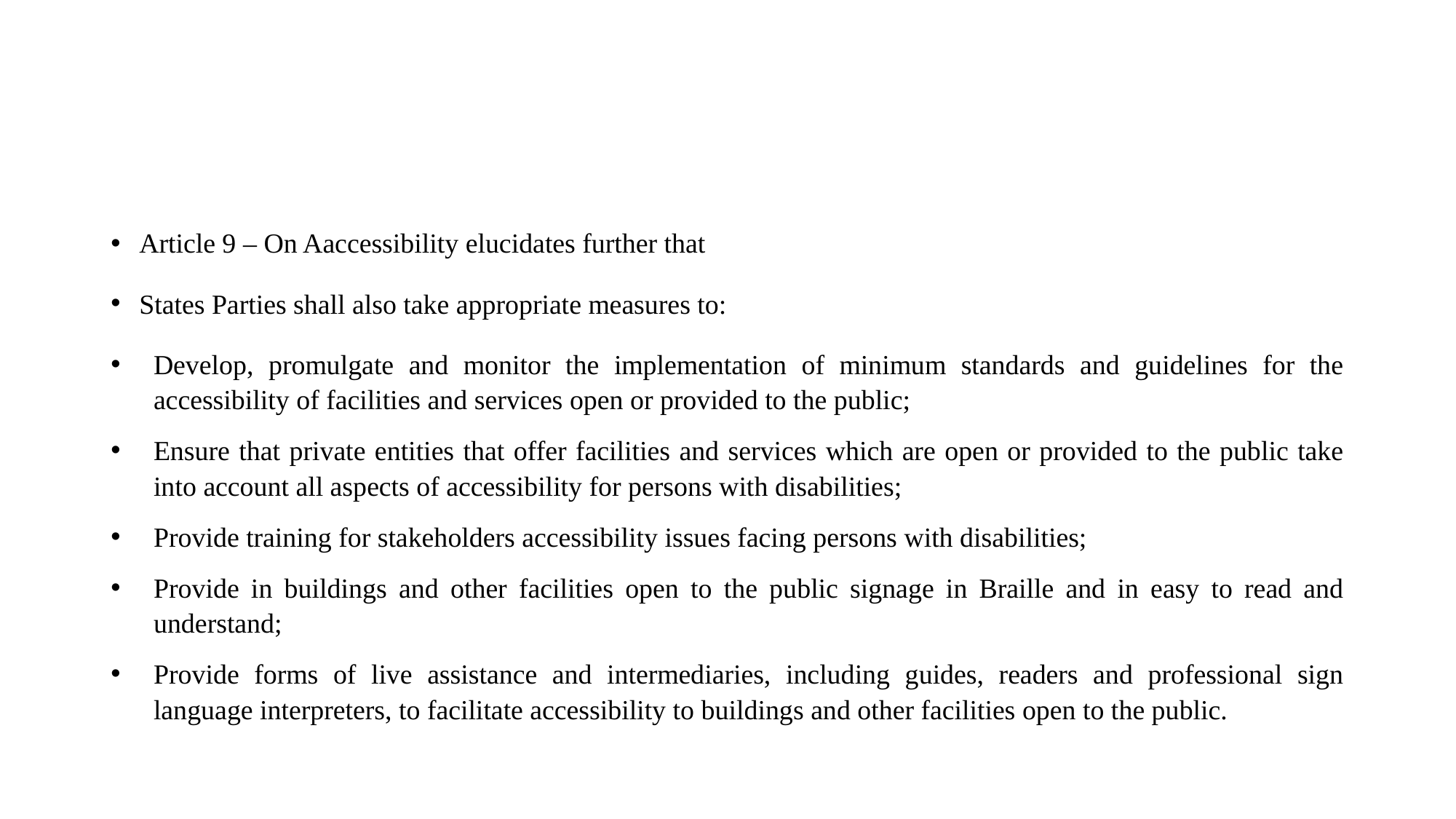

#
Article 9 – On Aaccessibility elucidates further that
States Parties shall also take appropriate measures to:
Develop, promulgate and monitor the implementation of minimum standards and guidelines for the accessibility of facilities and services open or provided to the public;
Ensure that private entities that offer facilities and services which are open or provided to the public take into account all aspects of accessibility for persons with disabilities;
Provide training for stakeholders accessibility issues facing persons with disabilities;
Provide in buildings and other facilities open to the public signage in Braille and in easy to read and understand;
Provide forms of live assistance and intermediaries, including guides, readers and professional sign language interpreters, to facilitate accessibility to buildings and other facilities open to the public.